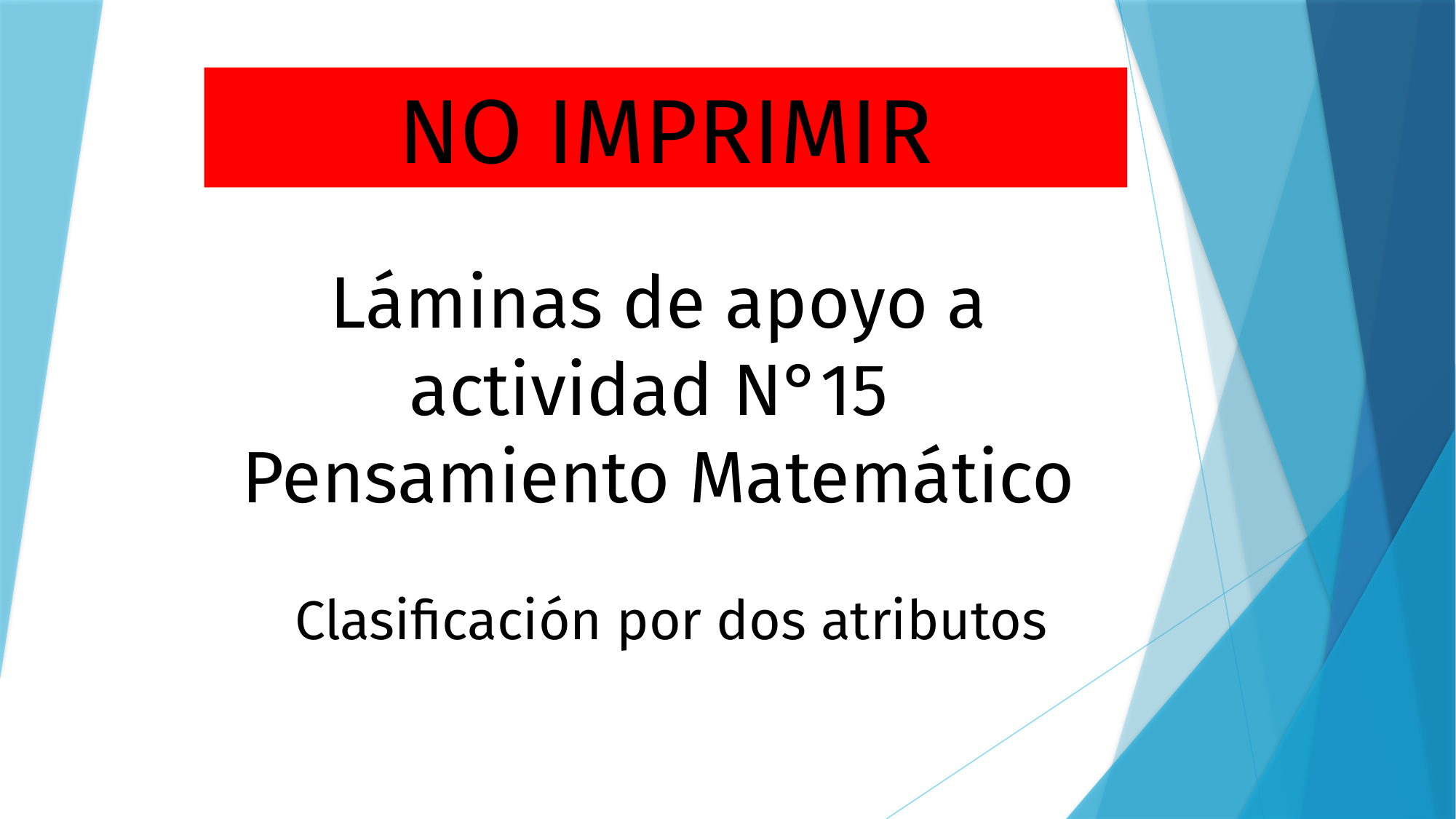

NO IMPRIMIR
Láminas de apoyo a actividad N°15
Pensamiento Matemático
Clasificación por dos atributos